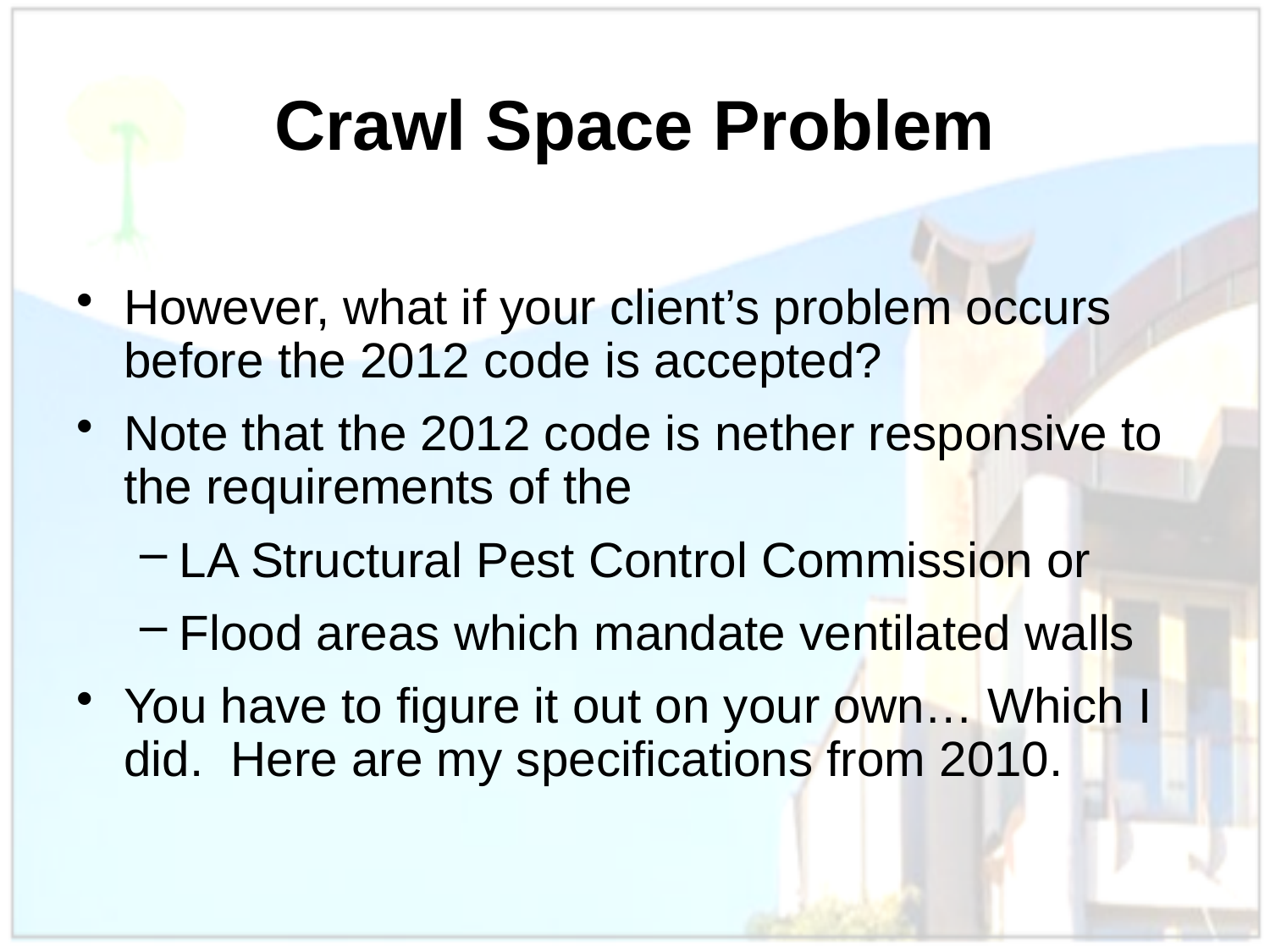

# Crawl Space Problem

However, what if your client’s problem occurs before the 2012 code is accepted?
Note that the 2012 code is nether responsive to the requirements of the
LA Structural Pest Control Commission or
Flood areas which mandate ventilated walls
You have to figure it out on your own… Which I did.  Here are my specifications from 2010.